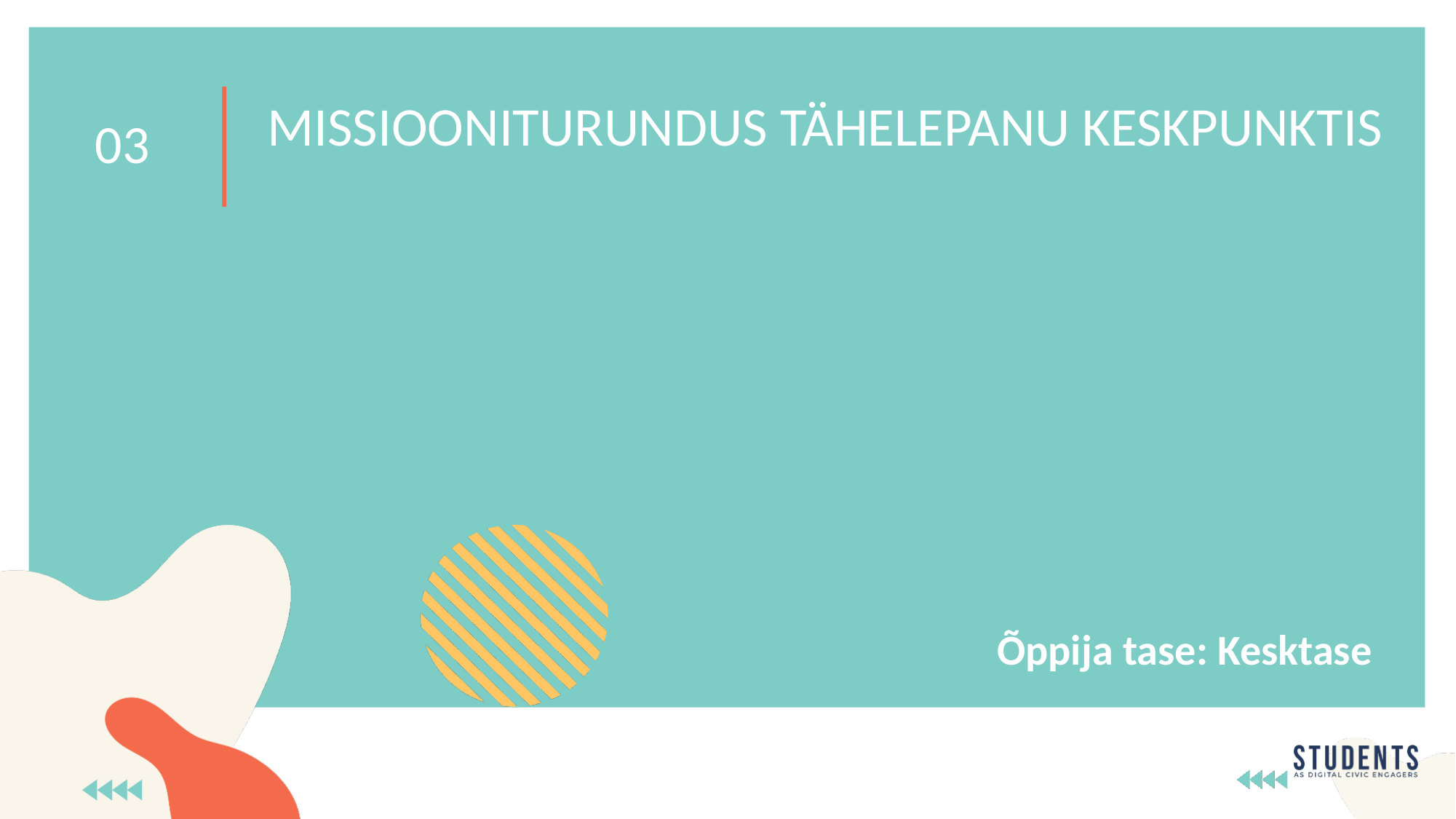

MISSIOONITURUNDUS TÄHELEPANU KESKPUNKTIS
03
Õppija tase: Kesktase